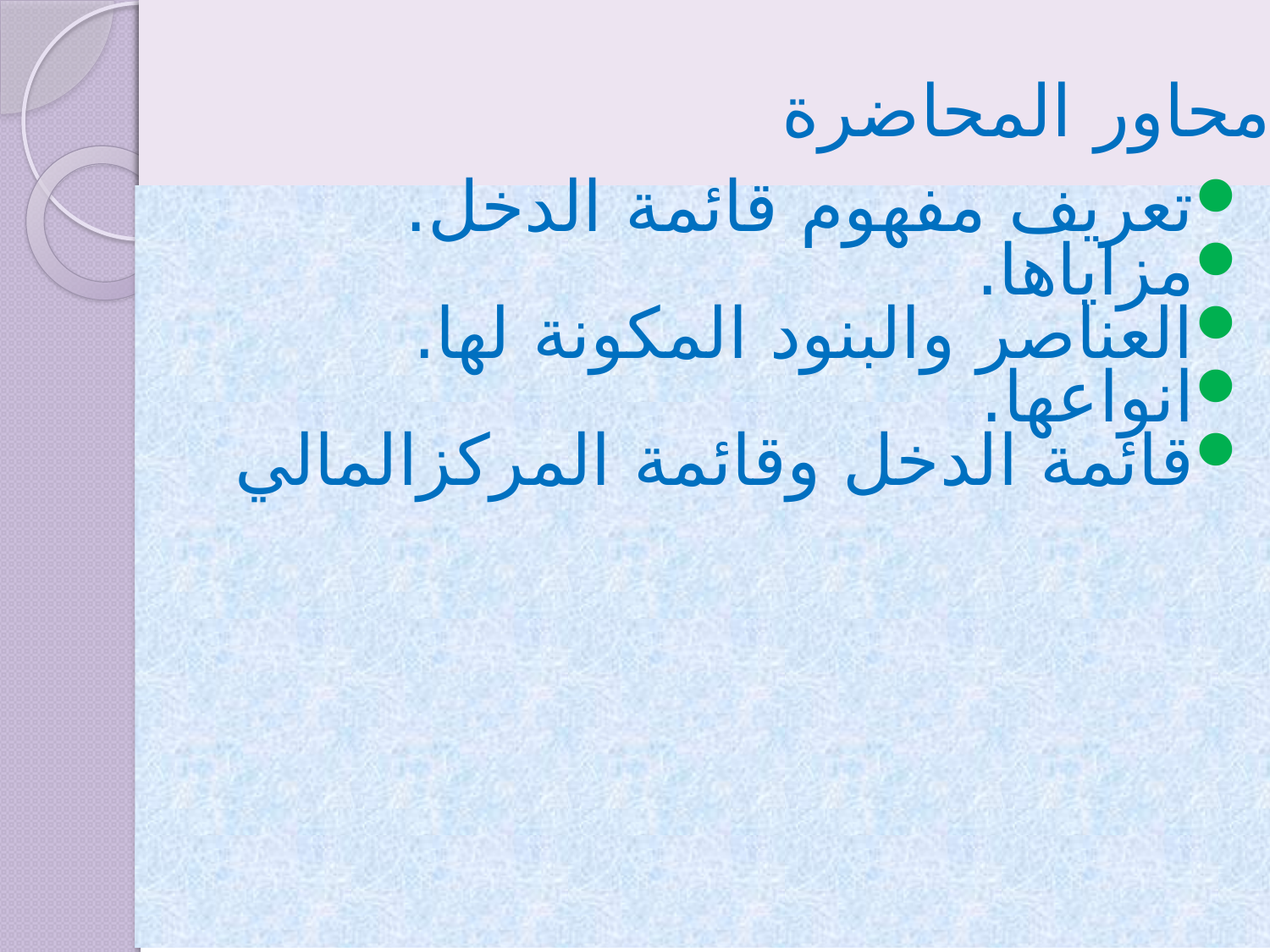

# محاور المحاضرة
تعريف مفهوم قائمة الدخل.
مزاياها.
العناصر والبنود المكونة لها.
انواعها.
قائمة الدخل وقائمة المركزالمالي